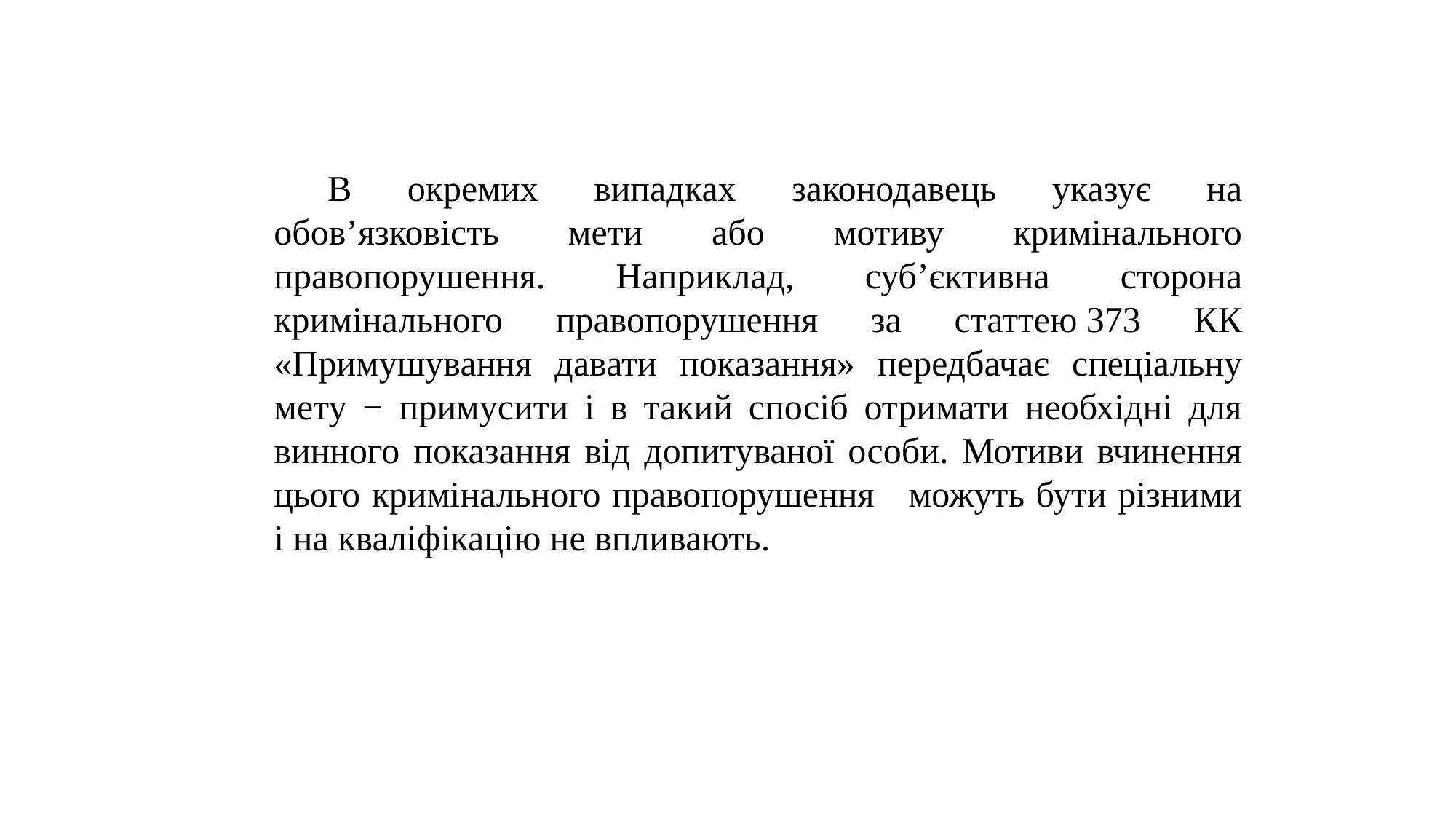

В окремих випадках законодавець указує на обов’язковість мети або мотиву кримінального правопорушення. Наприклад, суб’єктивна сторона кримінального правопорушення за статтею 373 КК «Примушування давати показання» передбачає спеціальну мету − примусити і в такий спосіб отримати необхідні для винного показання від допитуваної особи. Мотиви вчинення цього кримінального правопорушення   можуть бути різними і на кваліфікацію не впливають.